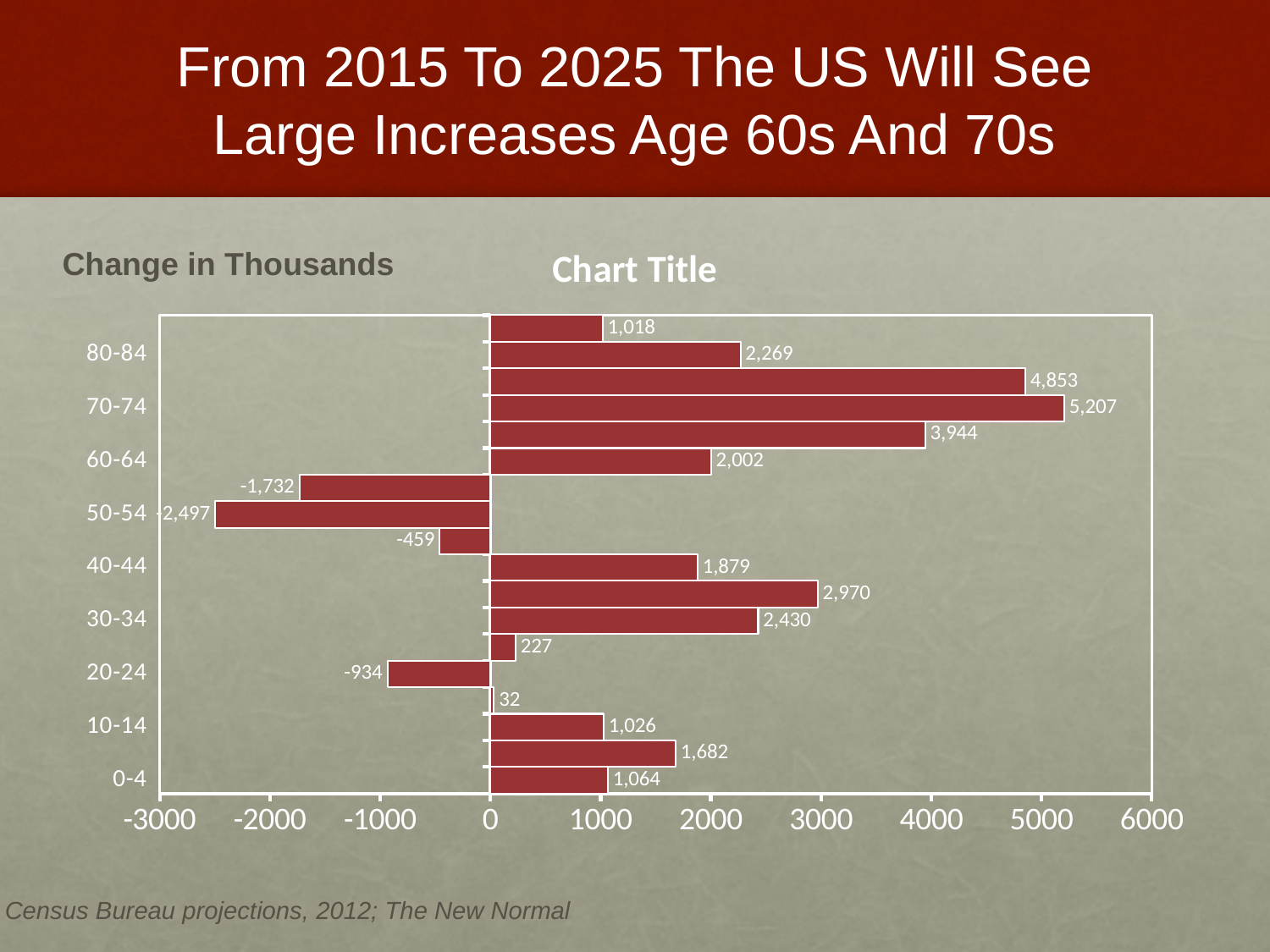

# From 2015 To 2025 The US Will See Large Increases Age 60s And 70s

### Chart:

| Category |  |
|---|---|
| 0-4 | 1064.0 |
| 5-9 | 1682.0 |
| 10-14 | 1026.0 |
| 15-19 | 32.0 |
| 20-24 | -934.0 |
| 25-29 | 227.0 |
| 30-34 | 2430.0 |
| 35-39 | 2970.0 |
| 40-44 | 1879.0 |
| 45-49 | -459.0 |
| 50-54 | -2497.0 |
| 55-59 | -1732.0 |
| 60-64 | 2002.0 |
| 65-69 | 3944.0 |
| 70-74 | 5207.0 |
| 75-79 | 4853.0 |
| 80-84 | 2269.0 |
| 85+ | 1018.0 |
Change in Thousands
Census Bureau projections, 2012; The New Normal